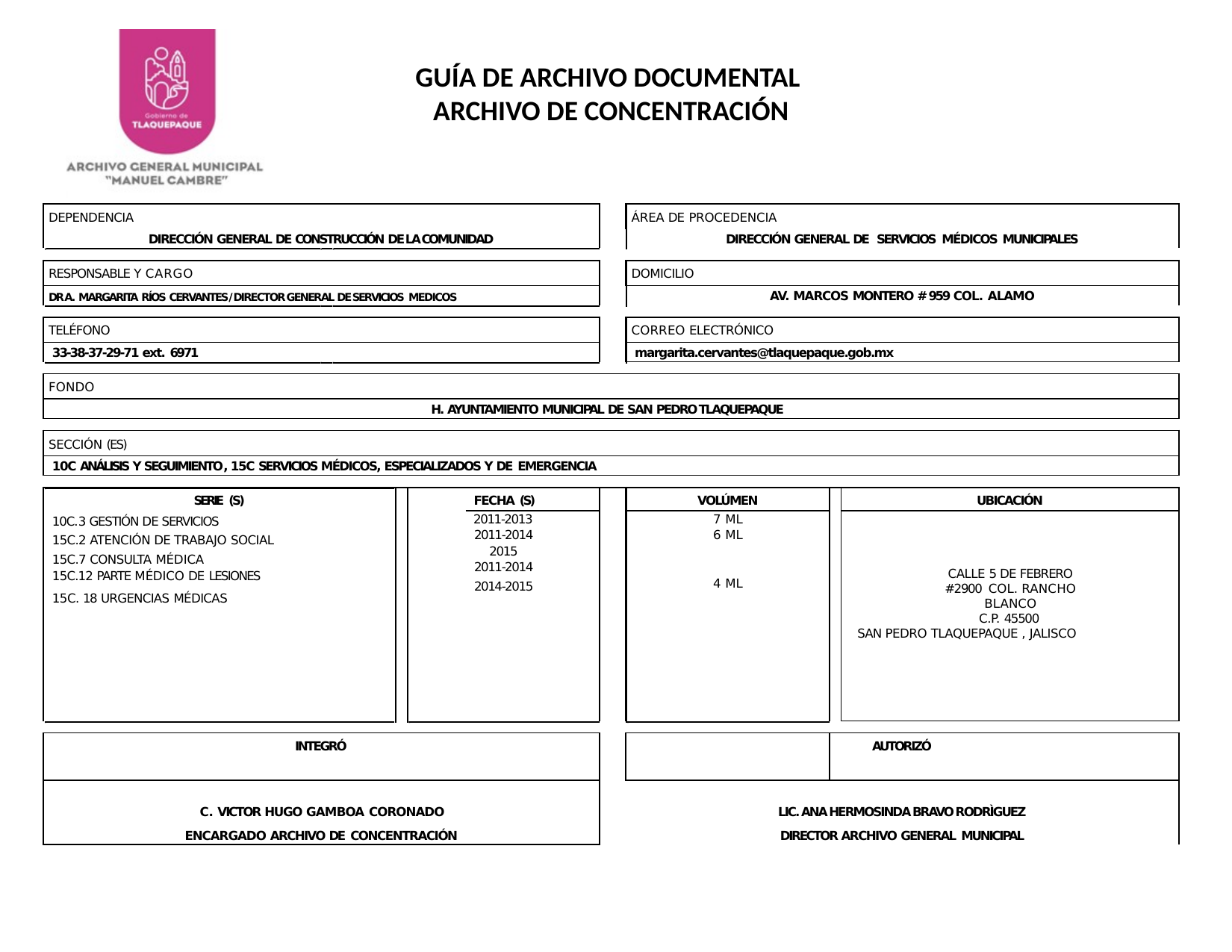

GUÍA DE ARCHIVO DOCUMENTAL
ARCHIVO DE CONCENTRACIÓN
| DEPENDENCIA |  |  | ÁREA DE PROCEDENCIA |  |  |
| --- | --- | --- | --- | --- | --- |
| DIRECCIÓN GENERAL DE CONSTRUCCIÓN DE LA COMUNIDAD |  | DIRECCIÓN GENERAL DE SERVICIOS MÉDICOS MUNICIPALES |  |  |  |
|  |  |  |  |  |  |
| RESPONSABLE Y CARGO |  |  | DOMICILIO |  |  |
| DRA. MARGARITA RÍOS CERVANTES/ DIRECTOR GENERAL DE SERVICIOS MEDICOS |  | AV. MARCOS MONTERO # 959 COL. ALAMO |  |  |  |
|  |  |  |  |  |  |
| TELÉFONO |  |  | CORREO ELECTRÓNICO |  |  |
| 33-38-37-29-71 ext. 6971 |  |  | margarita.cervantes@tlaquepaque.gob.mx |  |  |
|  |  |  |  |  |  |
| FONDO |  |  |  |  |  |
| H. AYUNTAMIENTO MUNICIPAL DE SAN PEDRO TLAQUEPAQUE |  |  |  |  |  |
|  |  |  |  |  |  |
| SECCIÓN (ES) |  |  |  |  |  |
| 10C ANÁLISIS Y SEGUIMIENTO, 15C SERVICIOS MÉDICOS, ESPECIALIZADOS Y DE EMERGENCIA |  |  |  |  |  |
|  |  |  |  |  |  |
| SERIE (S) | FECHA (S) |  | VOLÚMEN |  | UBICACIÓN |
| 10C.3 GESTIÓN DE SERVICIOS 15C.2 ATENCIÓN DE TRABAJO SOCIAL 15C.7 CONSULTA MÉDICA 15C.12 PARTE MÉDICO DE LESIONES 15C. 18 URGENCIAS MÉDICAS | 2011-2013 2011-2014 2015 2011-2014 2014-2015 |  | 7 ML 6 ML 4 ML |  |  |
|  |  |  |  |  | CALLE 5 DE FEBRERO #2900 COL. RANCHO BLANCO C.P. 45500 SAN PEDRO TLAQUEPAQUE , JALISCO |
|  |  |  |  |  |  |
| INTEGRÓ |  |  |  |  | AUTORIZÓ |
| C. VICTOR HUGO GAMBOA CORONADO |  | LIC. ANA HERMOSINDA BRAVO RODRÌGUEZ |  |  |  |
| ENCARGADO ARCHIVO DE CONCENTRACIÓN |  | DIRECTOR ARCHIVO GENERAL MUNICIPAL |  |  |  |